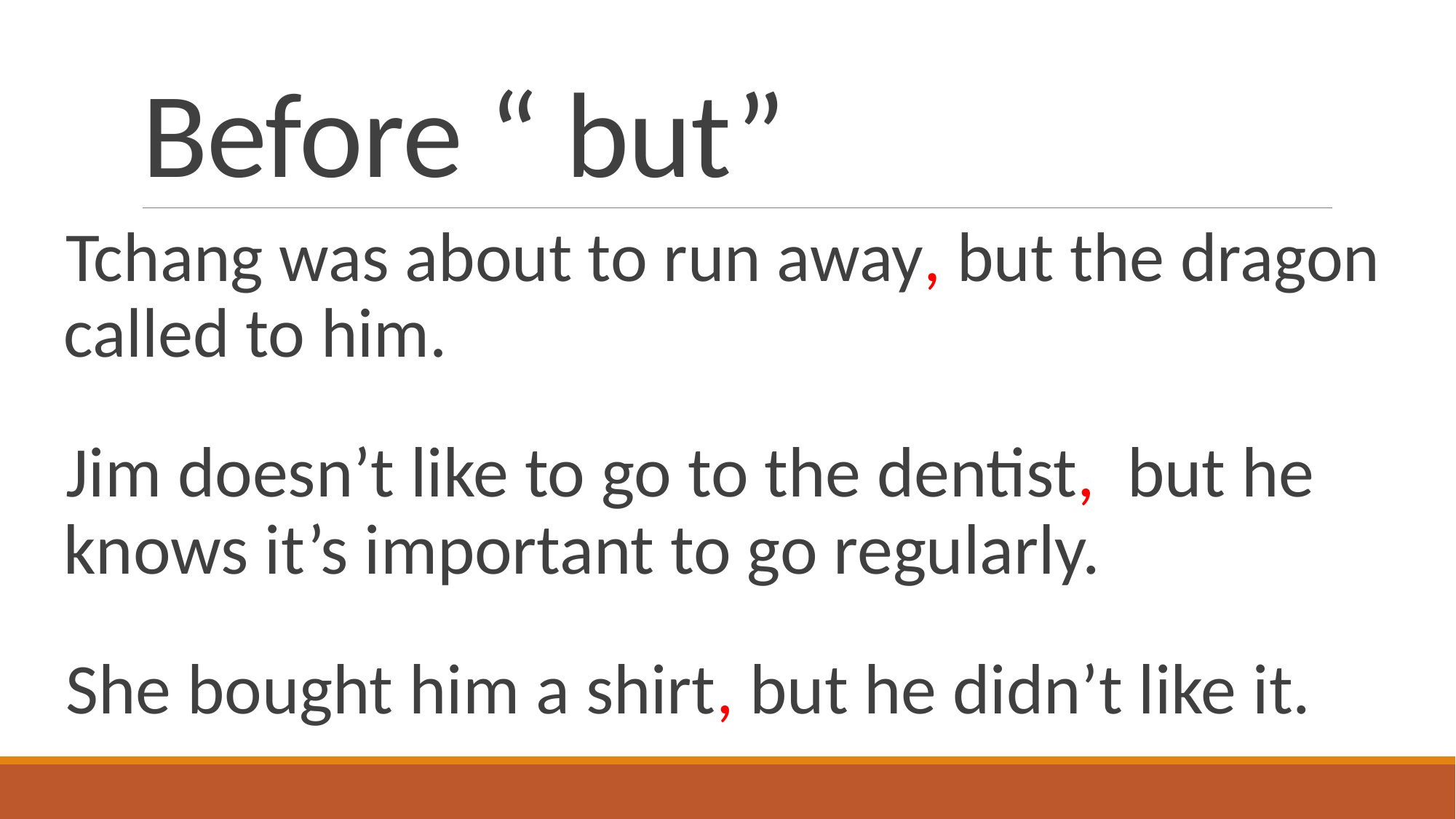

# Before “ but”
Tchang was about to run away, but the dragon called to him.

Jim doesn’t like to go to the dentist,  but he knows it’s important to go regularly.

She bought him a shirt, but he didn’t like it.